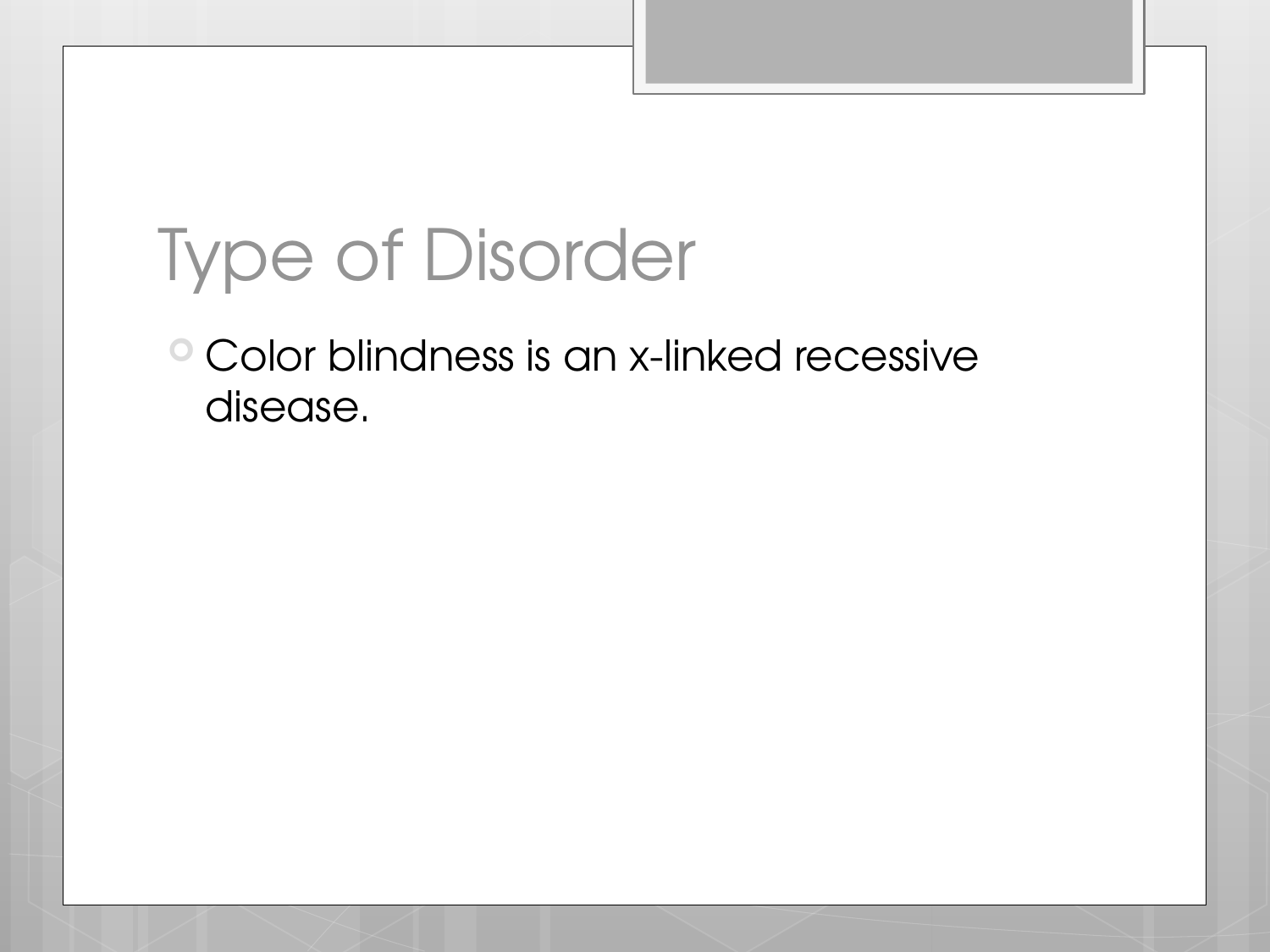

# Type of Disorder
Color blindness is an x-linked recessive disease.